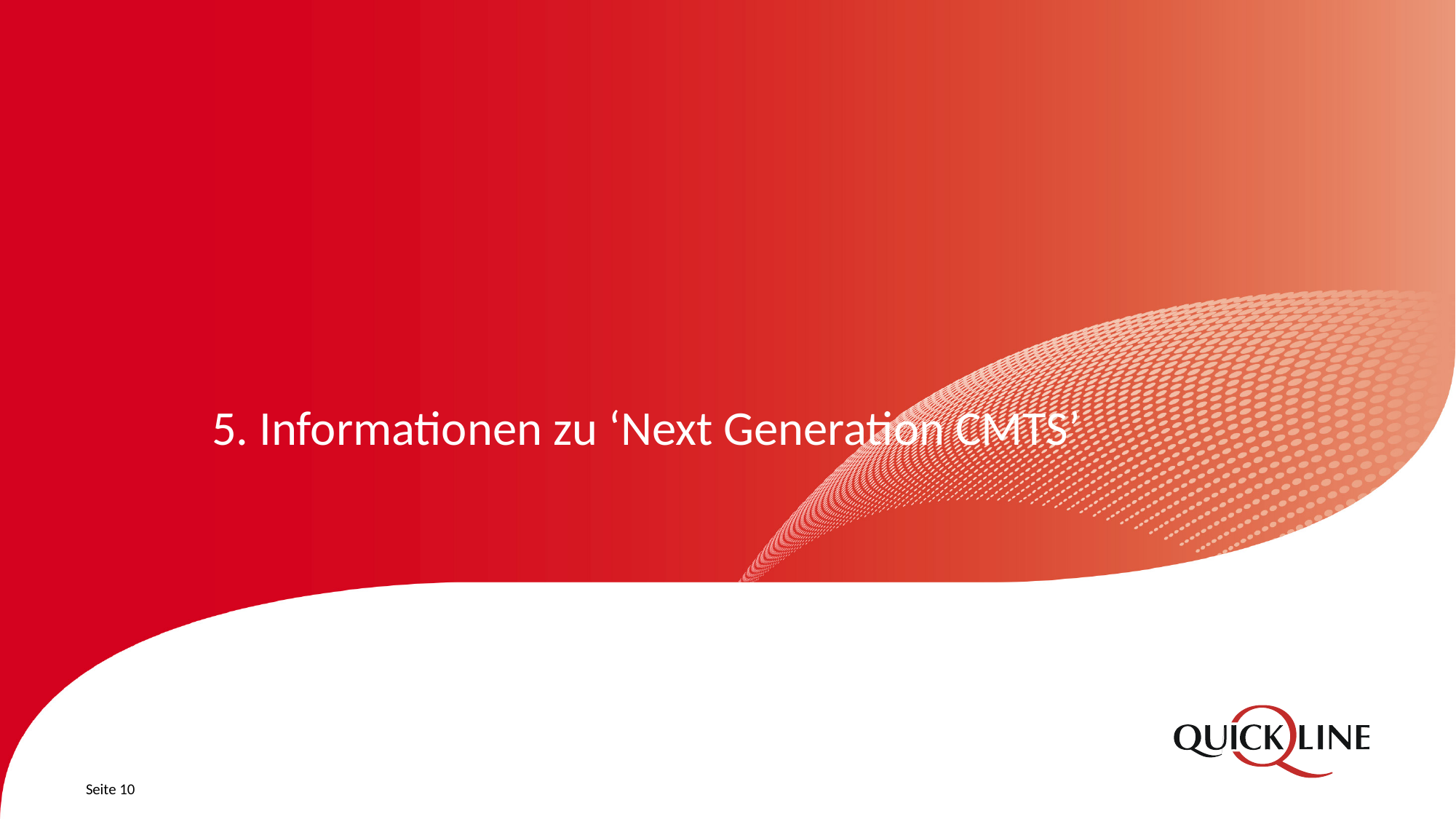

# 5. Informationen zu ‘Next Generation CMTS’
Seite 10